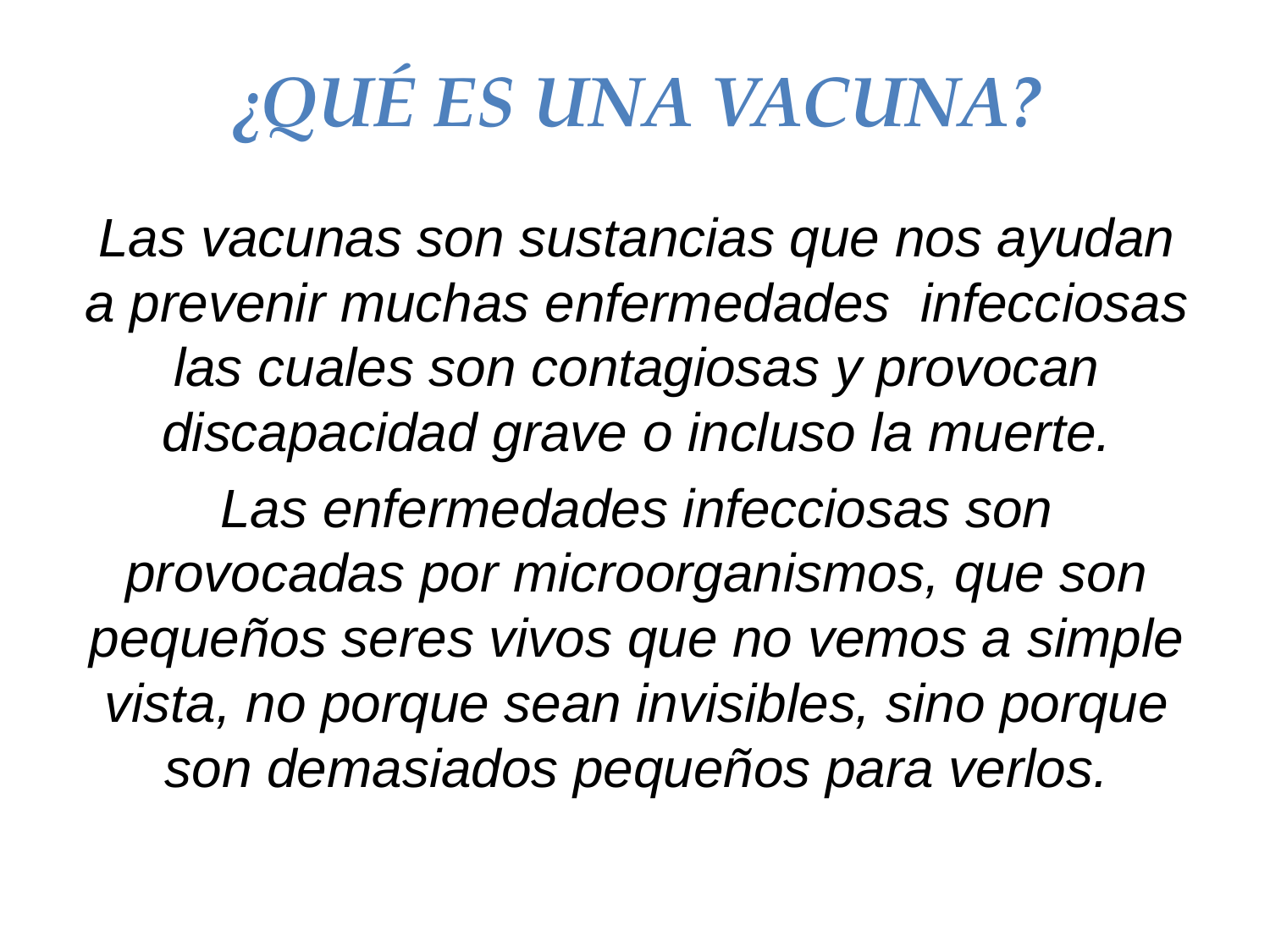

# ¿QUÉ ES UNA VACUNA?
Las vacunas son sustancias que nos ayudan a prevenir muchas enfermedades  infecciosas las cuales son contagiosas y provocan discapacidad grave o incluso la muerte.
Las enfermedades infecciosas son provocadas por microorganismos, que son pequeños seres vivos que no vemos a simple vista, no porque sean invisibles, sino porque son demasiados pequeños para verlos.